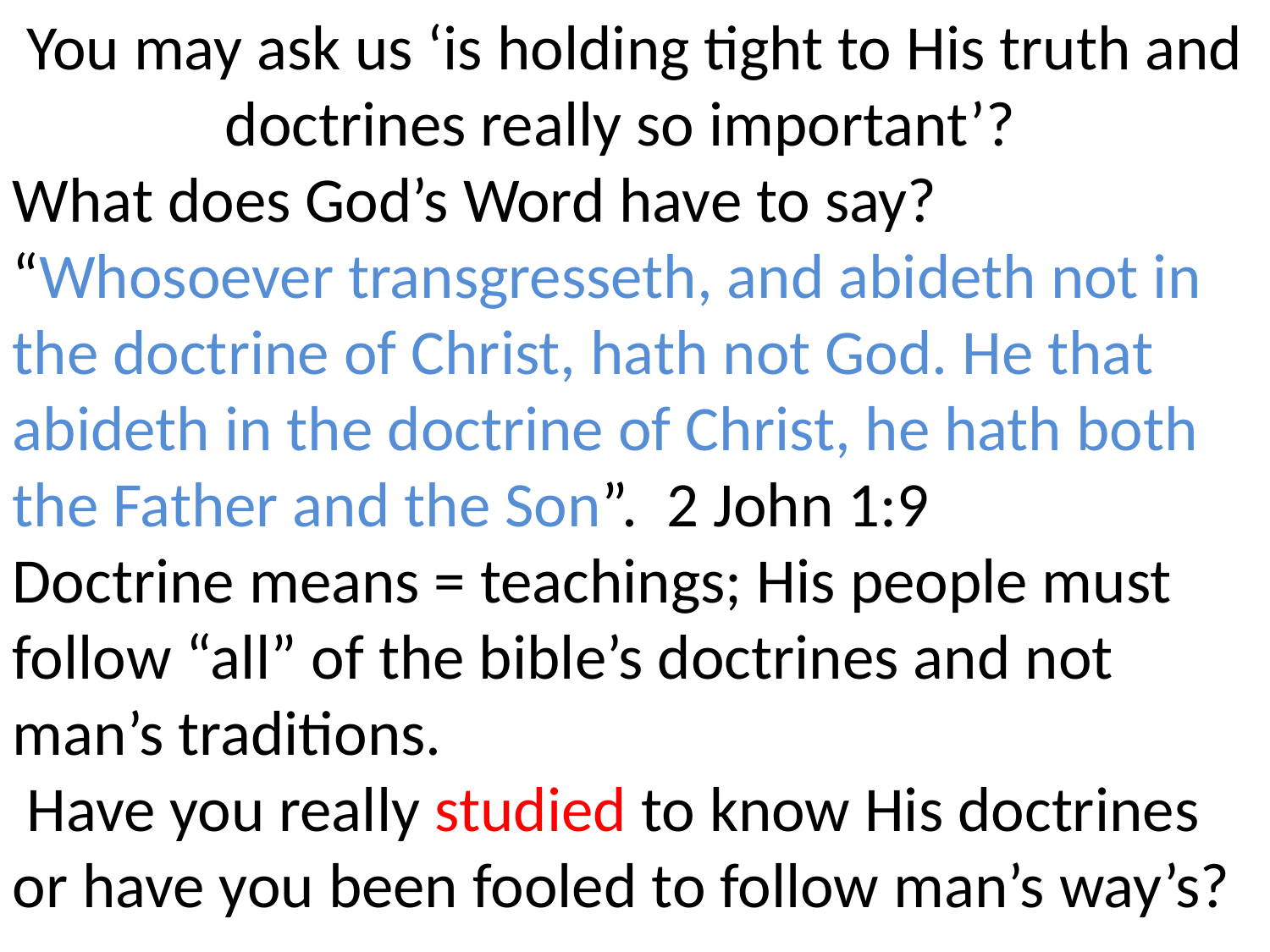

You may ask us ‘is holding tight to His truth and doctrines really so important’?
What does God’s Word have to say?
“Whosoever transgresseth, and abideth not in the doctrine of Christ, hath not God. He that abideth in the doctrine of Christ, he hath both the Father and the Son”.  2 John 1:9
Doctrine means = teachings; His people must follow “all” of the bible’s doctrines and not man’s traditions.
 Have you really studied to know His doctrines or have you been fooled to follow man’s way’s?